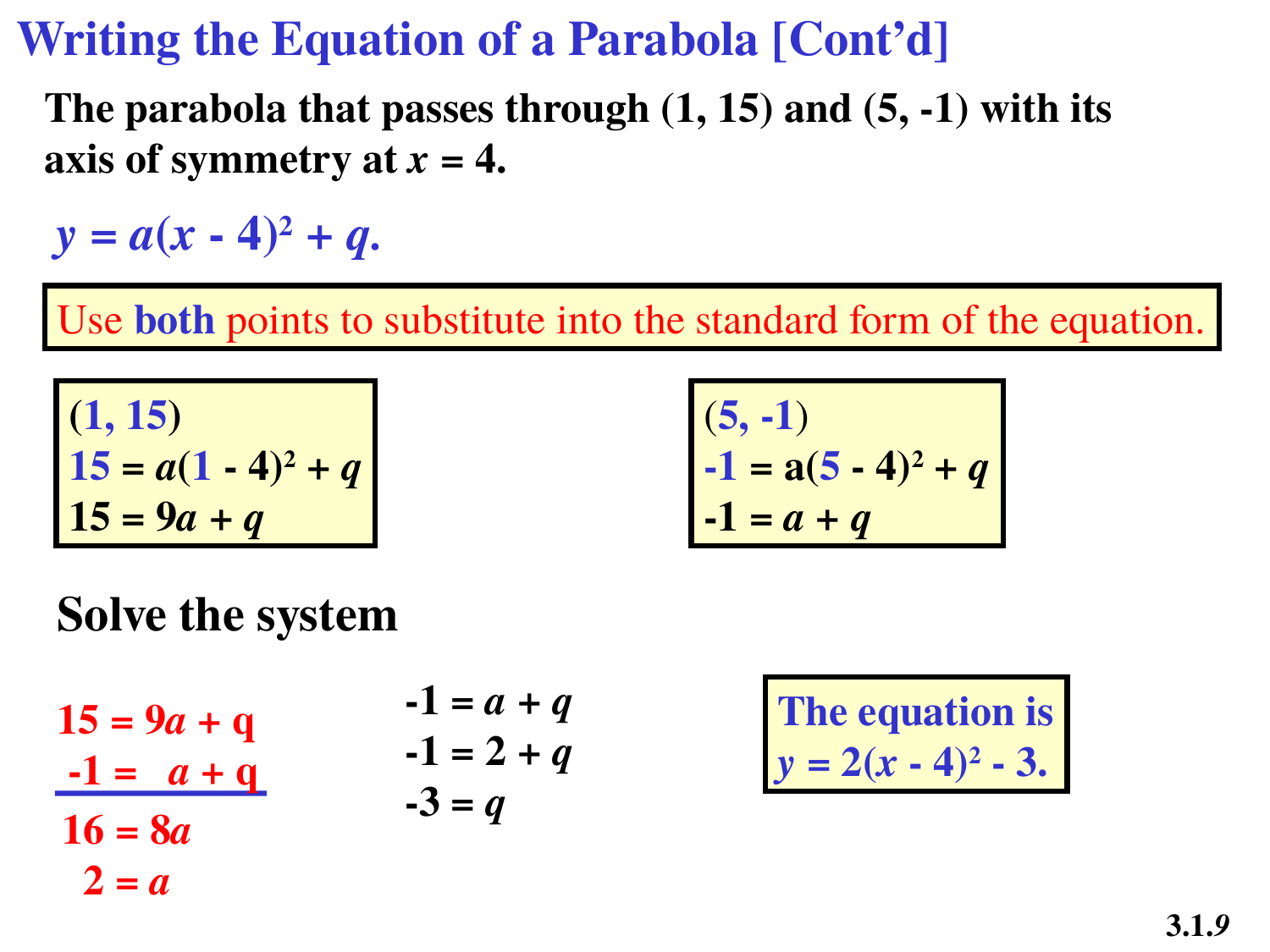

Writing the Equation of a Parabola [Cont’d]
The parabola that passes through (1, 15) and (5, -1) with its
axis of symmetry at x = 4.
y = a(x - 4)2 + q.
Use both points to substitute into the standard form of the equation.
(1, 15)
15 = a(1 - 4)2 + q
15 = 9a + q
(5, -1)
-1 = a(5 - 4)2 + q
-1 = a + q
Solve the system

15 = 9a + q
 -1 =   a + q
-1 = a + q
-1 = 2 + q
-3 = q
The equation is
y = 2(x - 4)2 - 3.

16 = 8a
  2 = a
3.1.9